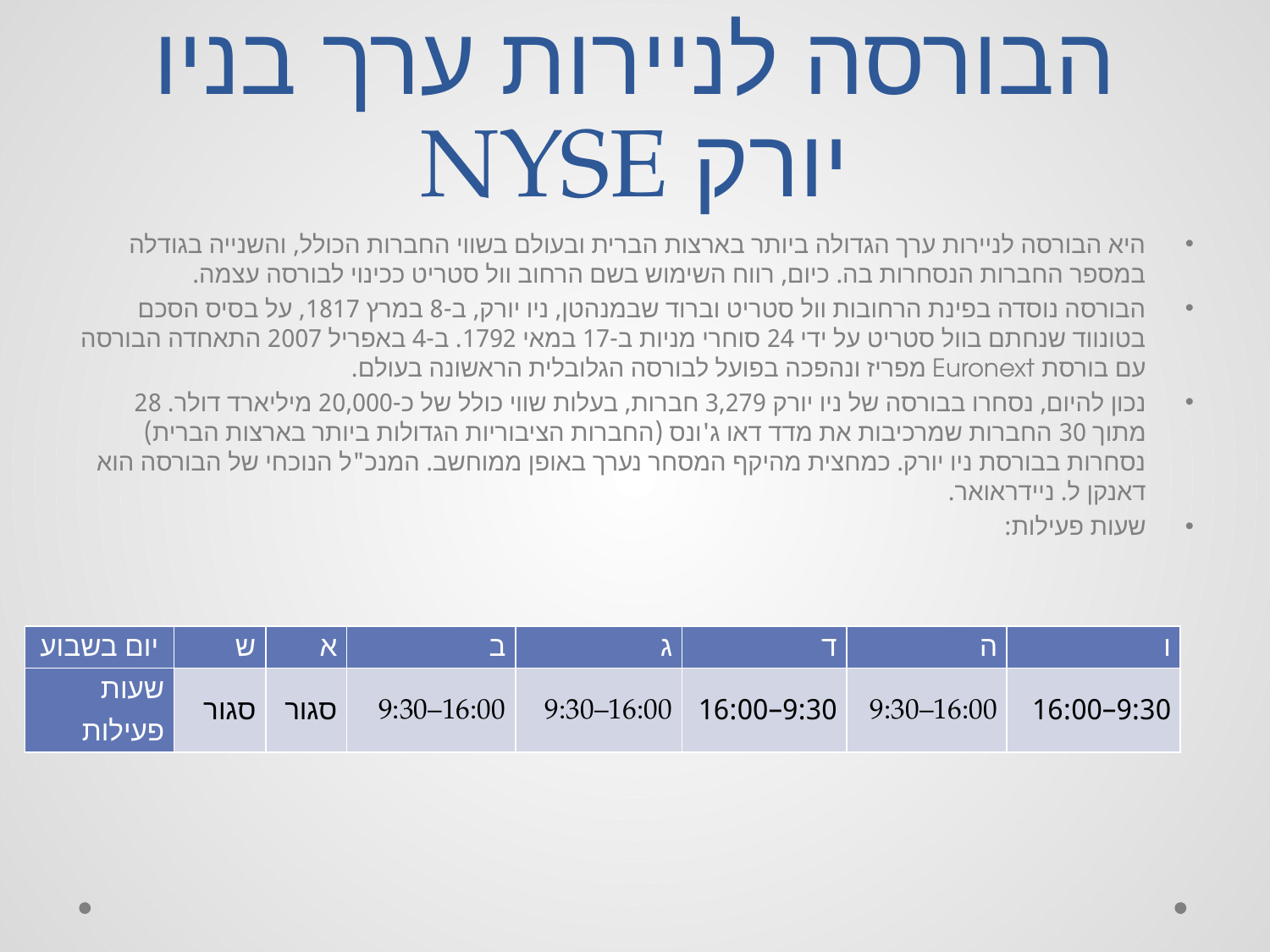

# הבורסה לניירות ערך בניו יורק NYSE
היא הבורסה לניירות ערך הגדולה ביותר בארצות הברית ובעולם בשווי החברות הכולל, והשנייה בגודלה במספר החברות הנסחרות בה. כיום, רווח השימוש בשם הרחוב וול סטריט ככינוי לבורסה עצמה.
הבורסה נוסדה בפינת הרחובות וול סטריט וברוד שבמנהטן, ניו יורק, ב-8 במרץ 1817, על בסיס הסכם בטונווד שנחתם בוול סטריט על ידי 24 סוחרי מניות ב-17 במאי 1792. ב-4 באפריל 2007 התאחדה הבורסה עם בורסת Euronext מפריז ונהפכה בפועל לבורסה הגלובלית הראשונה בעולם.
נכון להיום, נסחרו בבורסה של ניו יורק 3,279 חברות, בעלות שווי כולל של כ-20,000 מיליארד דולר. 28 מתוך 30 החברות שמרכיבות את מדד דאו ג'ונס (החברות הציבוריות הגדולות ביותר בארצות הברית) נסחרות בבורסת ניו יורק. כמחצית מהיקף המסחר נערך באופן ממוחשב. המנכ"ל הנוכחי של הבורסה הוא דאנקן ל. ניידראואר.
שעות פעילות:

| יום בשבוע | ש | א | ב | ג | ד | ה | ו |
| --- | --- | --- | --- | --- | --- | --- | --- |
| שעות פעילות | סגור | סגור | 9:30–16:00 | 9:30–16:00 | 9:30–16:00 | 9:30–16:00 | 9:30–16:00 |